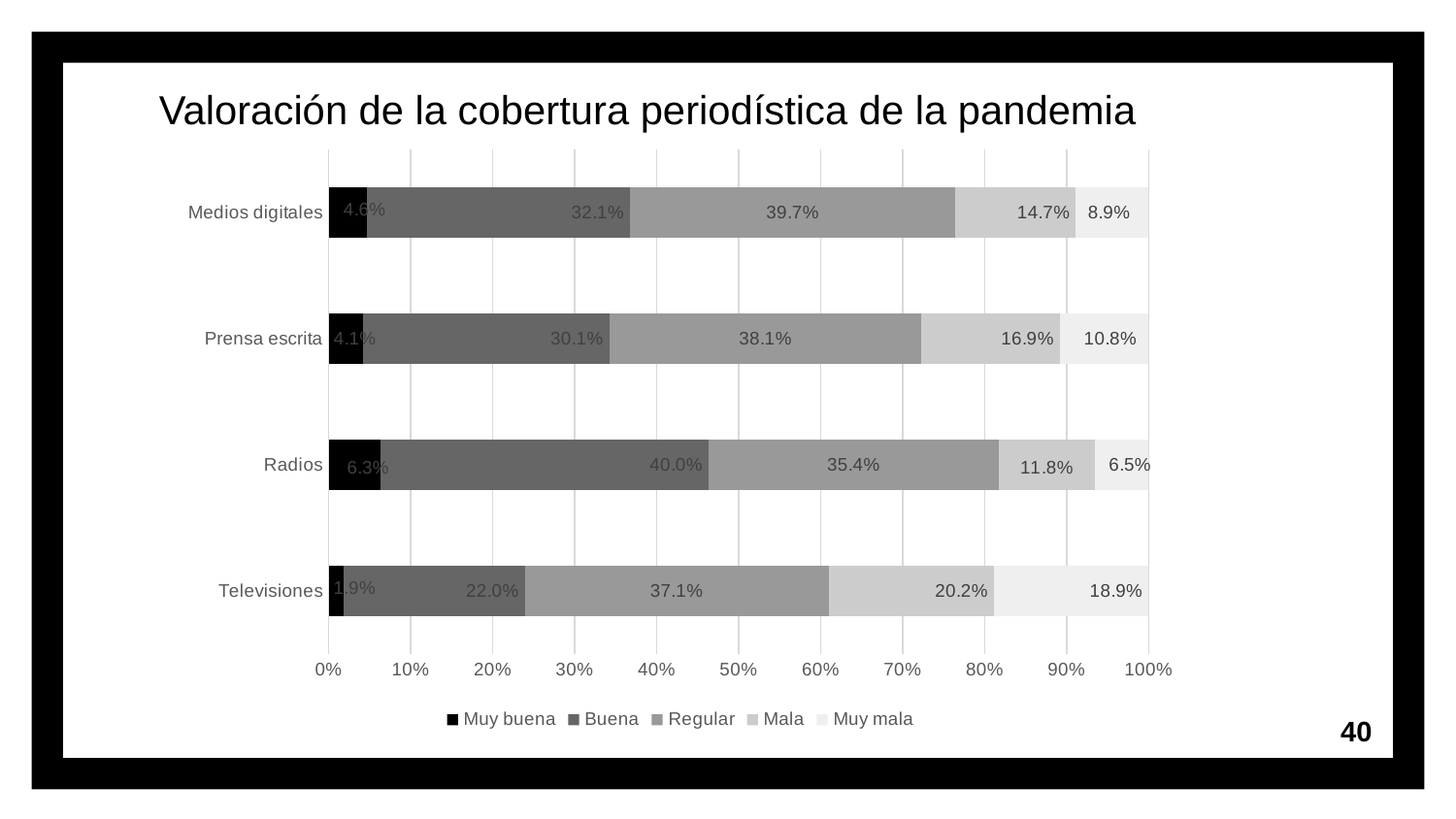

Valoración de la cobertura periodística de la pandemia

### Chart

| Category | Muy buena | Buena | Regular | Mala | Muy mala |
|---|---|---|---|---|---|
| Televisiones | 0.0186 | 0.22040000000000004 | 0.37050000000000005 | 0.2018 | 0.18860000000000002 |
| Radios | 0.06320000000000002 | 0.4 | 0.35380000000000006 | 0.11790000000000002 | 0.06490000000000001 |
| Prensa escrita | 0.041400000000000006 | 0.30090000000000006 | 0.3806000000000001 | 0.16888000000000003 | 0.1083 |
| Medios digitales | 0.046000000000000006 | 0.3214000000000001 | 0.3968000000000001 | 0.1468 | 0.08860000000000005 |
40